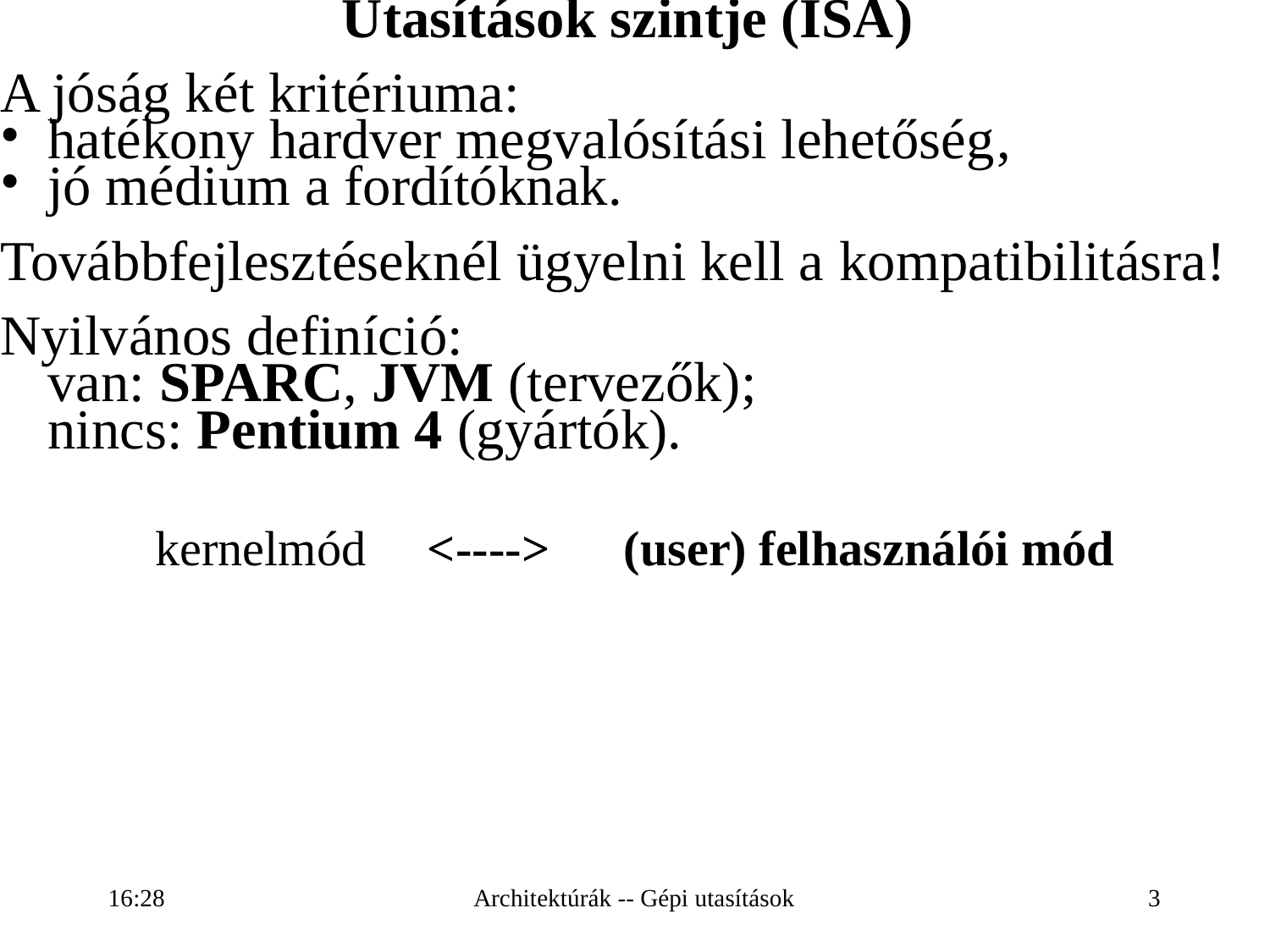

Utasítások szintje (ISA)
A jóság két kritériuma:
hatékony hardver megvalósítási lehetőség,
jó médium a fordítóknak.
Továbbfejlesztéseknél ügyelni kell a kompatibilitásra!
Nyilvános definíció:
van: SPARC, JVM (tervezők);
nincs: Pentium 4 (gyártók).

kernelmód     <---->      (user) felhasználói mód
16:28
Architektúrák -- Gépi utasítások
3